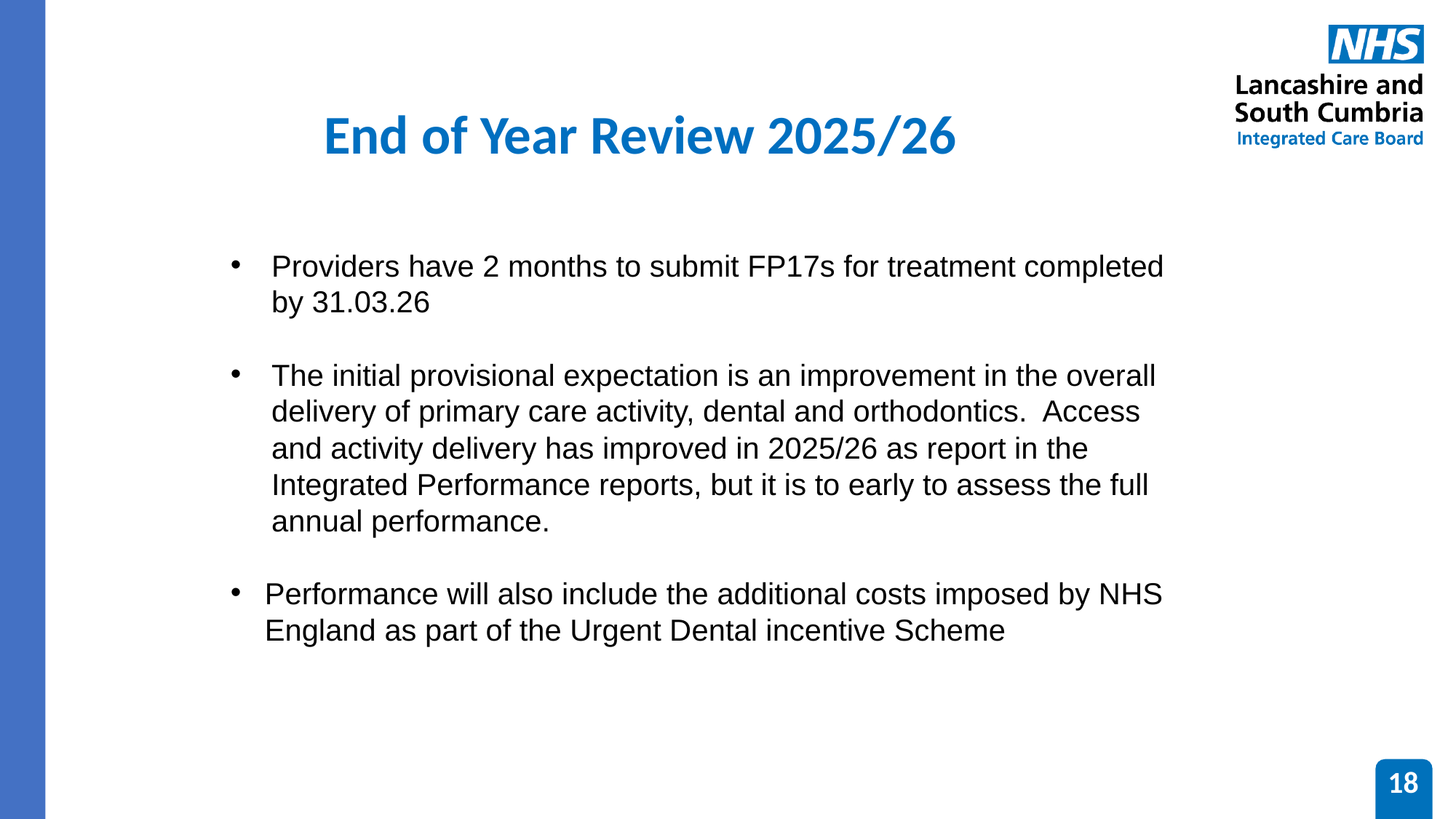

# End of Year Review 2025/26
Providers have 2 months to submit FP17s for treatment completed by 31.03.26
The initial provisional expectation is an improvement in the overall delivery of primary care activity, dental and orthodontics.  Access and activity delivery has improved in 2025/26 as report in the Integrated Performance reports, but it is to early to assess the full annual performance.

Performance will also include the additional costs imposed by NHS England as part of the Urgent Dental incentive Scheme

18